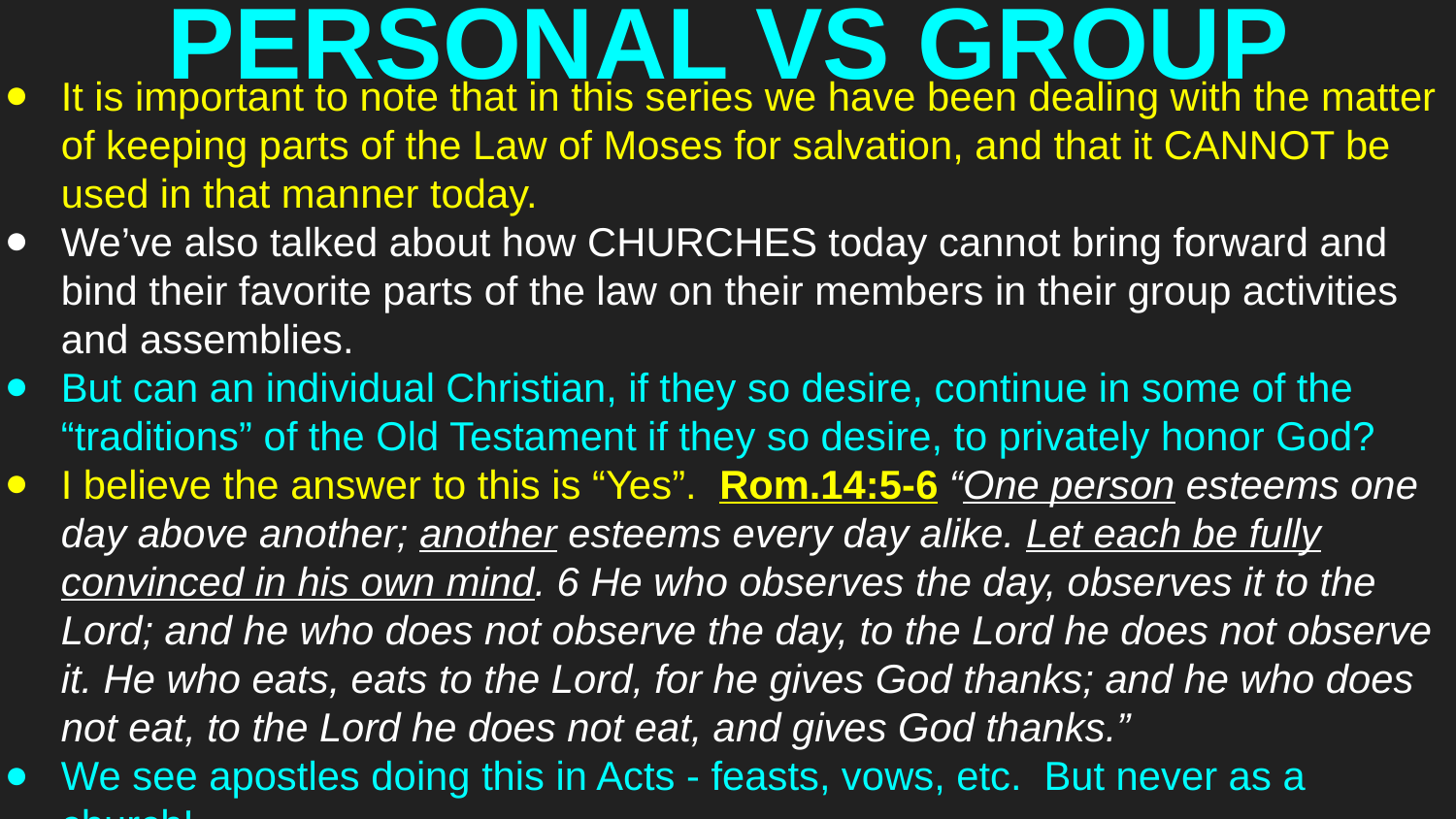

# PERSONAL VS GROUP
It is important to note that in this series we have been dealing with the matter of keeping parts of the Law of Moses for salvation, and that it CANNOT be used in that manner today.
We’ve also talked about how CHURCHES today cannot bring forward and bind their favorite parts of the law on their members in their group activities and assemblies.
But can an individual Christian, if they so desire, continue in some of the “traditions” of the Old Testament if they so desire, to privately honor God?
I believe the answer to this is “Yes”.  Rom.14:5-6 “One person esteems one day above another; another esteems every day alike. Let each be fully convinced in his own mind. 6 He who observes the day, observes it to the Lord; and he who does not observe the day, to the Lord he does not observe it. He who eats, eats to the Lord, for he gives God thanks; and he who does not eat, to the Lord he does not eat, and gives God thanks.”
We see apostles doing this in Acts - feasts, vows, etc.  But never as a church!